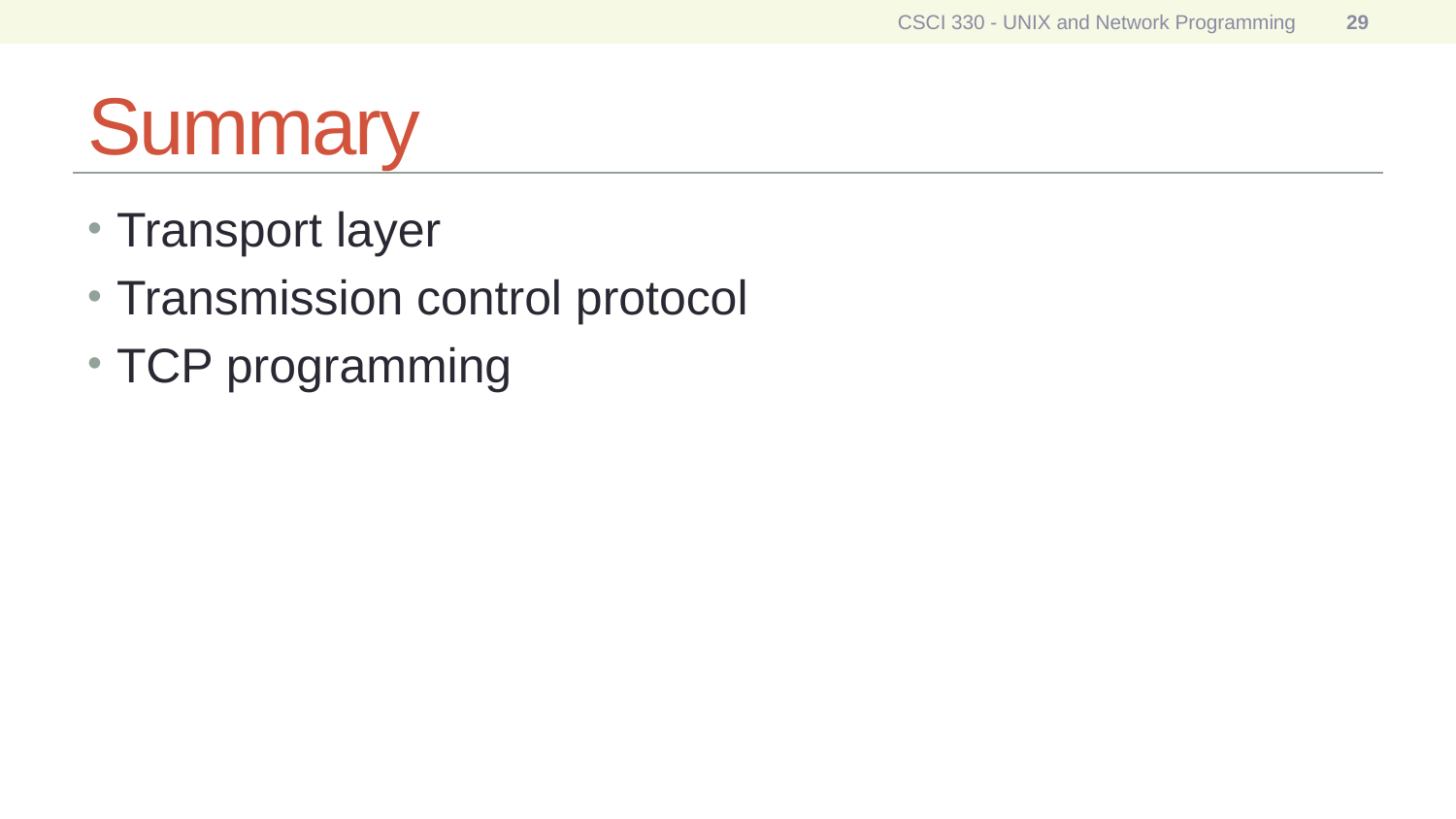

CSCI 330 - UNIX and Network Programming
29
# Summary
Transport layer
Transmission control protocol
TCP programming